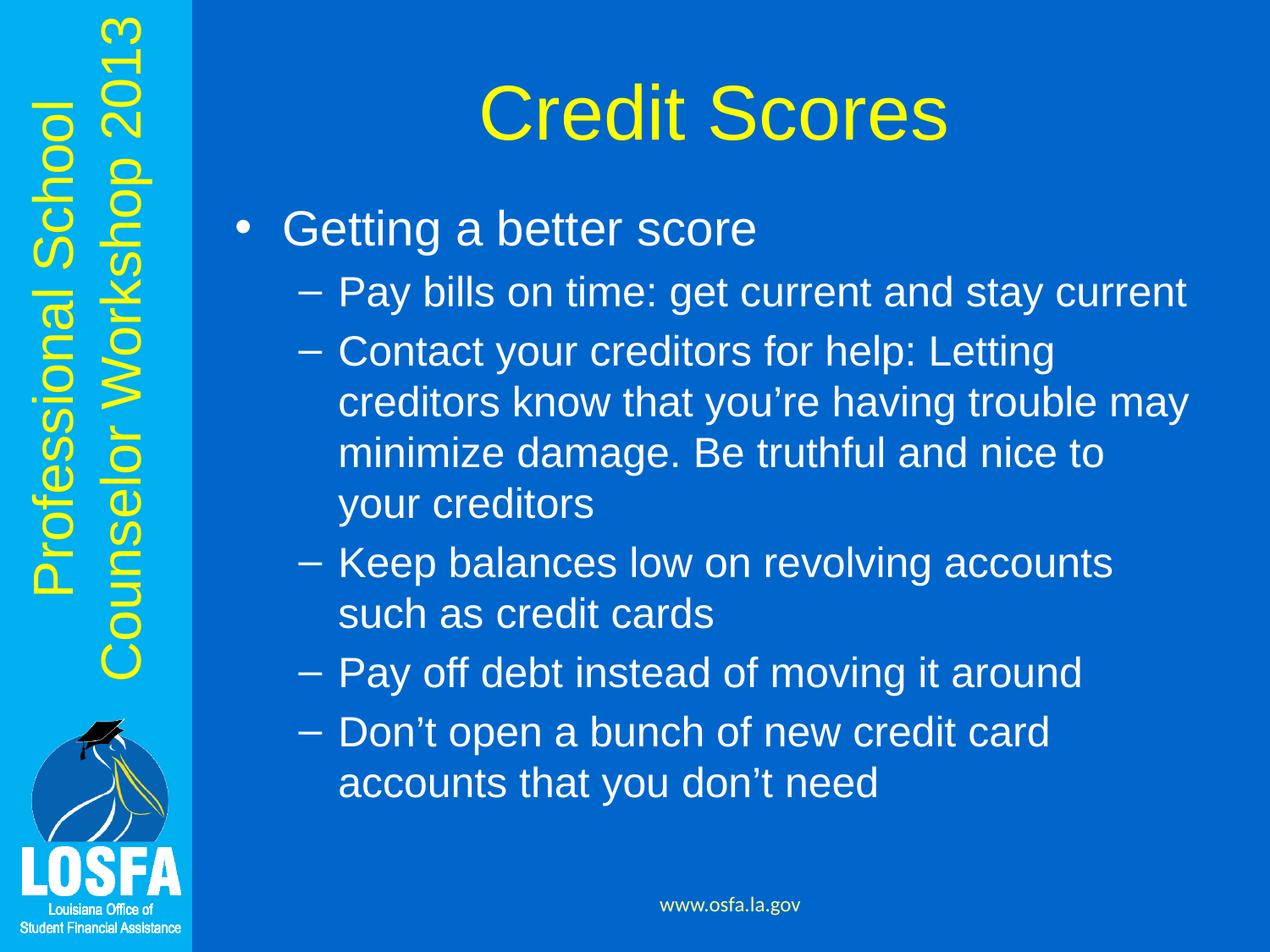

# Credit Scores
Getting a better score
Pay bills on time: get current and stay current
Contact your creditors for help: Letting creditors know that you’re having trouble may minimize damage. Be truthful and nice to your creditors
Keep balances low on revolving accounts such as credit cards
Pay off debt instead of moving it around
Don’t open a bunch of new credit card accounts that you don’t need
www.osfa.la.gov